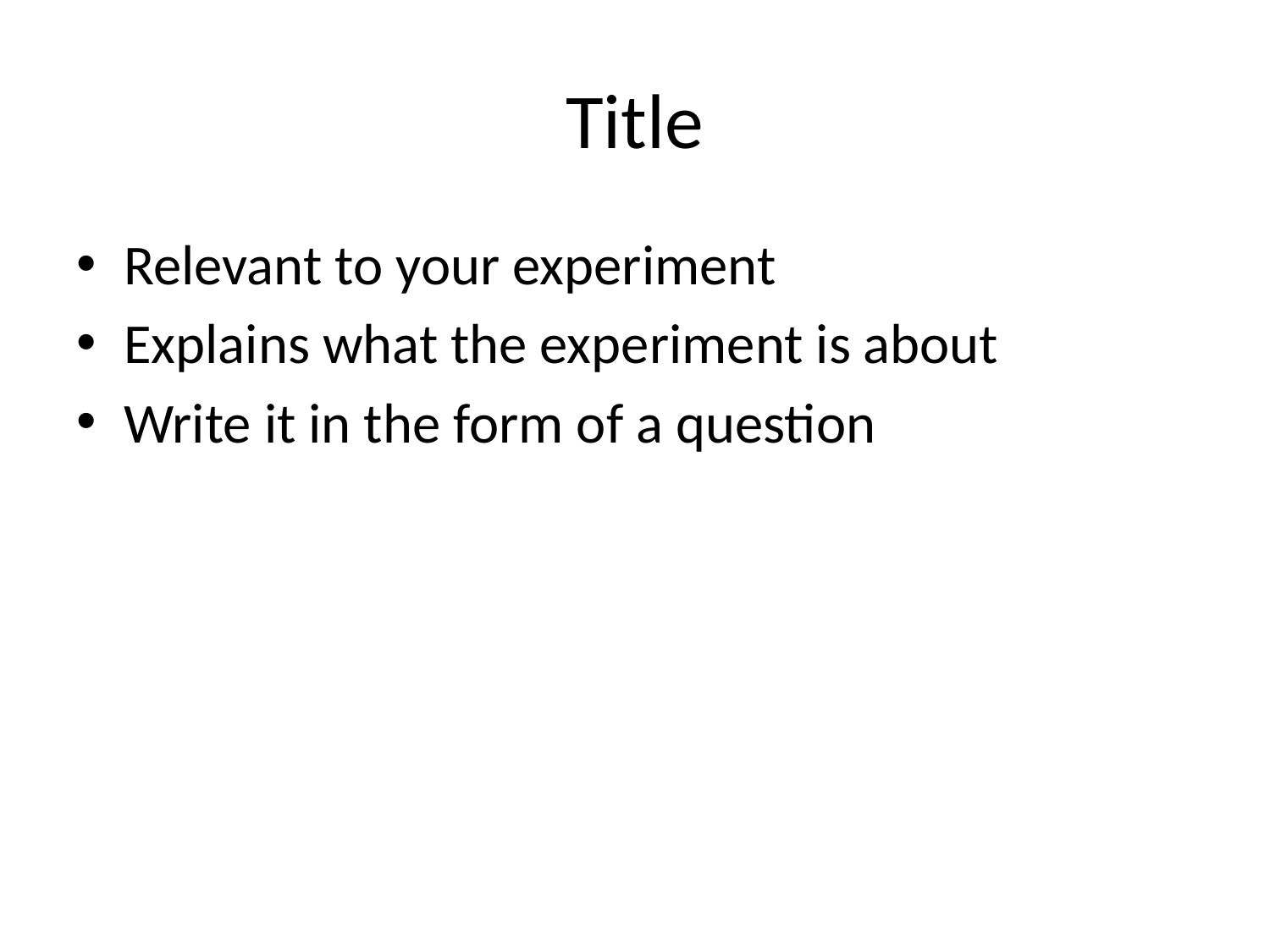

# Title
Relevant to your experiment
Explains what the experiment is about
Write it in the form of a question